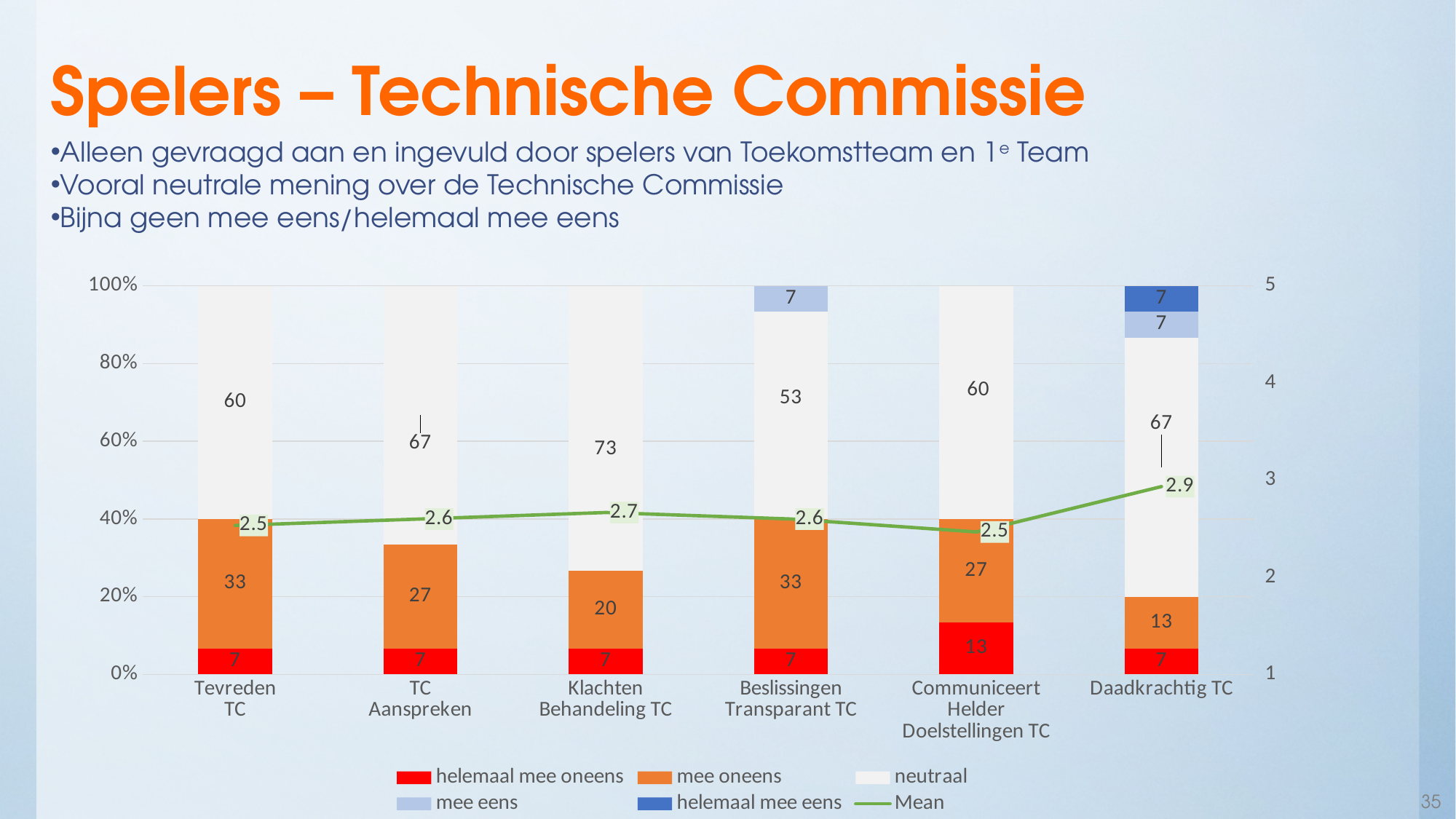

# Spelers – Technische Commissie
Alleen gevraagd aan en ingevuld door spelers van Toekomstteam en 1e Team
Vooral neutrale mening over de Technische Commissie
Bijna geen mee eens/helemaal mee eens

### Chart

| Category | helemaal mee oneens | mee oneens | neutraal | mee eens | helemaal mee eens | Mean |
|---|---|---|---|---|---|---|
| Tevreden
TC | 6.666666666666667 | 33.33333333333333 | 60.0 | 0.0 | 0.0 | 2.533333333333333 |
| TC
Aanspreken | 6.666666666666667 | 26.66666666666667 | 66.66666666666664 | 0.0 | 0.0 | 2.6 |
| Klachten
Behandeling TC | 6.666666666666667 | 20.0 | 73.33333333333317 | 0.0 | 0.0 | 2.666666666666666 |
| Beslissingen
Transparant TC | 6.666666666666667 | 33.33333333333333 | 53.33333333333334 | 6.666666666666667 | 0.0 | 2.6 |
| Communiceert
Helder
Doelstellingen TC | 13.33333333333333 | 26.66666666666667 | 60.0 | 0.0 | 0.0 | 2.466666666666667 |
| Daadkrachtig TC | 6.666666666666667 | 13.33333333333333 | 66.66666666666664 | 6.666666666666667 | 6.666666666666667 | 2.933333333333334 |
35